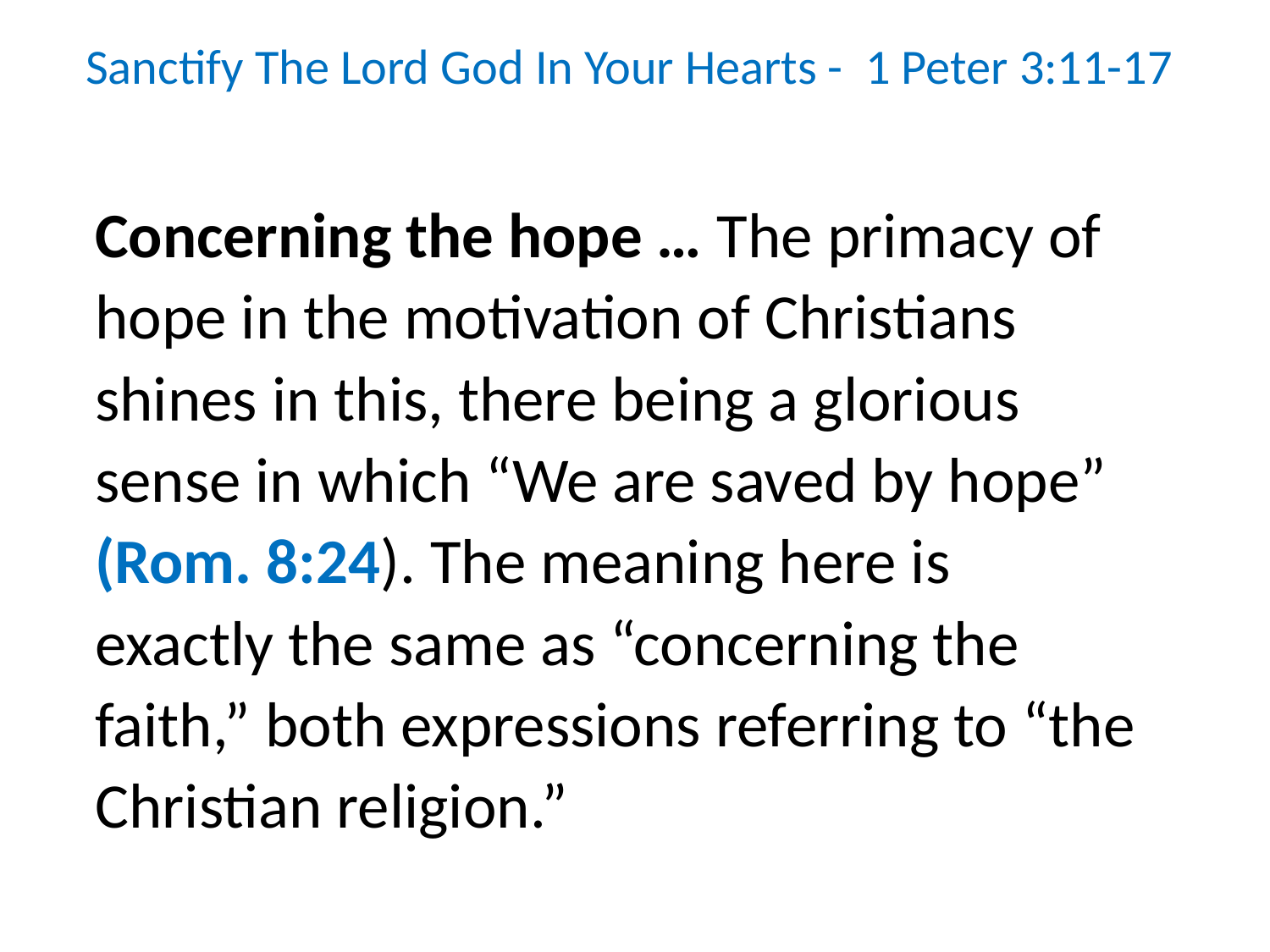

Sanctify The Lord God In Your Hearts -  1 Peter 3:11-17
Concerning the hope … The primacy of hope in the motivation of Christians shines in this, there being a glorious sense in which “We are saved by hope” (Rom. 8:24). The meaning here is exactly the same as “concerning the faith,” both expressions referring to “the Christian religion.”